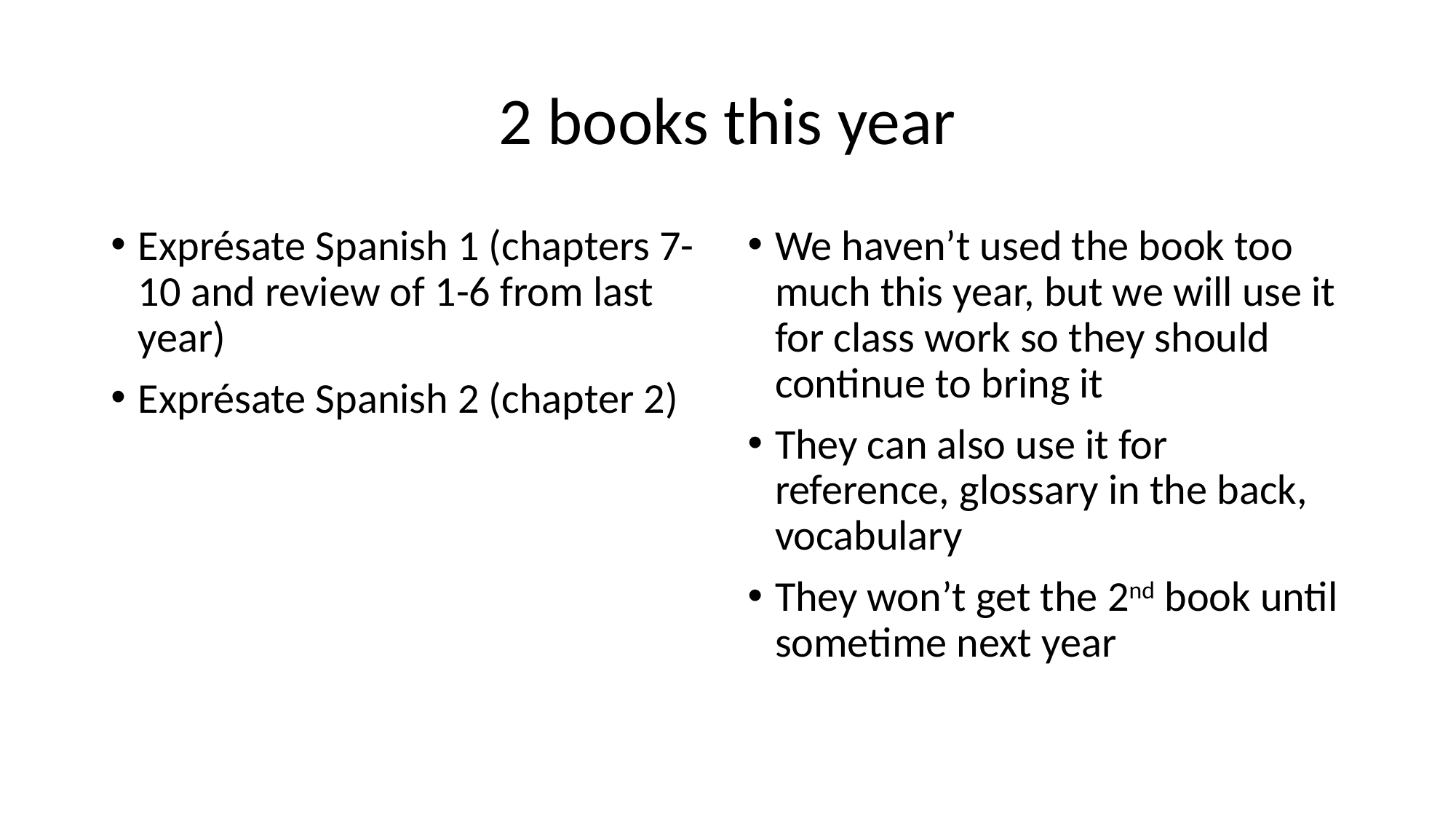

# 2 books this year
Exprésate Spanish 1 (chapters 7-10 and review of 1-6 from last year)
Exprésate Spanish 2 (chapter 2)

We haven’t used the book too much this year, but we will use it for class work so they should continue to bring it
They can also use it for reference, glossary in the back, vocabulary
They won’t get the 2nd book until sometime next year